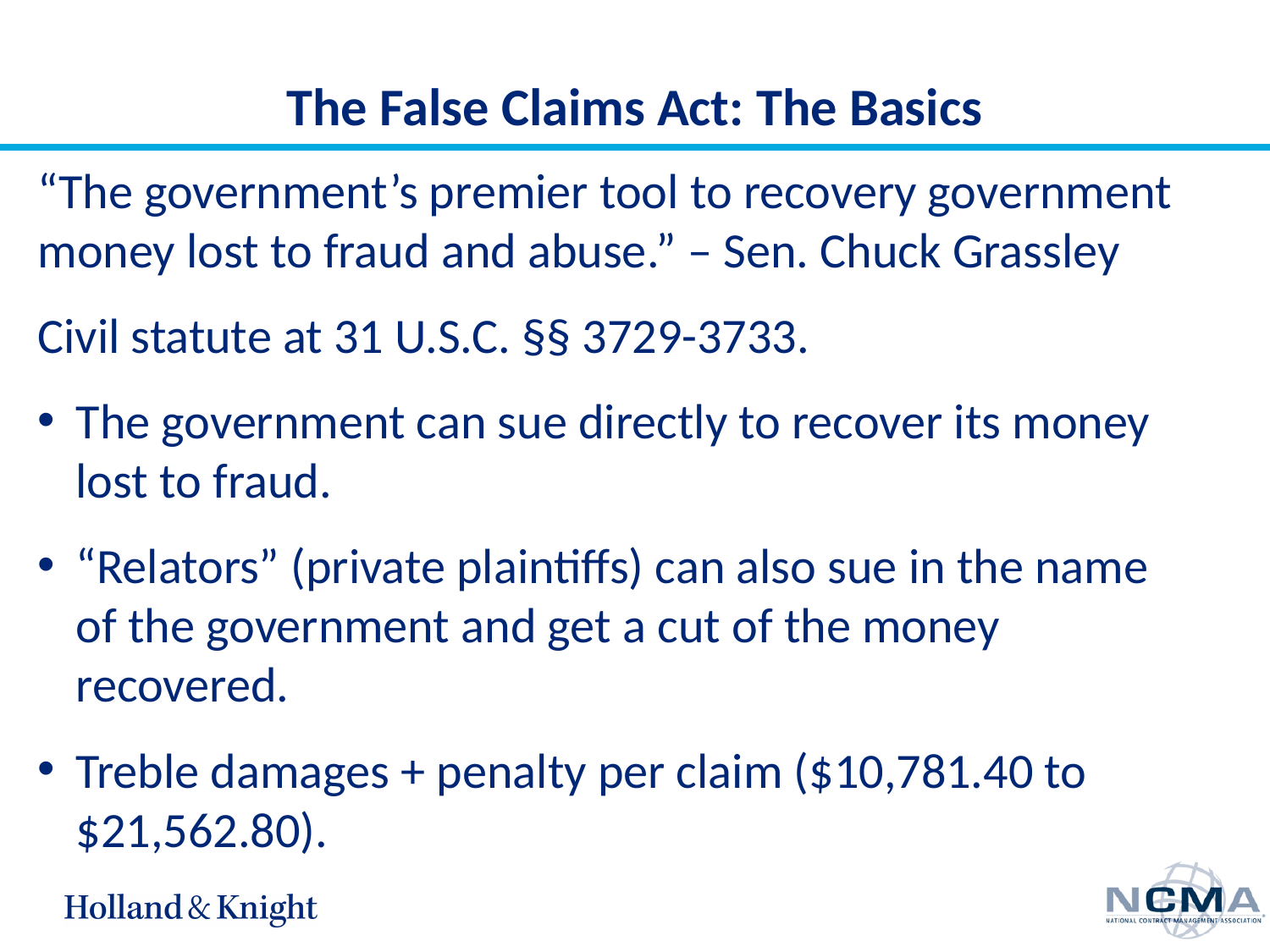

# The False Claims Act: The Basics
“The government’s premier tool to recovery government money lost to fraud and abuse.” – Sen. Chuck Grassley
Civil statute at 31 U.S.C. §§ 3729-3733.
The government can sue directly to recover its money lost to fraud.
“Relators” (private plaintiffs) can also sue in the name of the government and get a cut of the money recovered.
Treble damages + penalty per claim ($10,781.40 to $21,562.80).